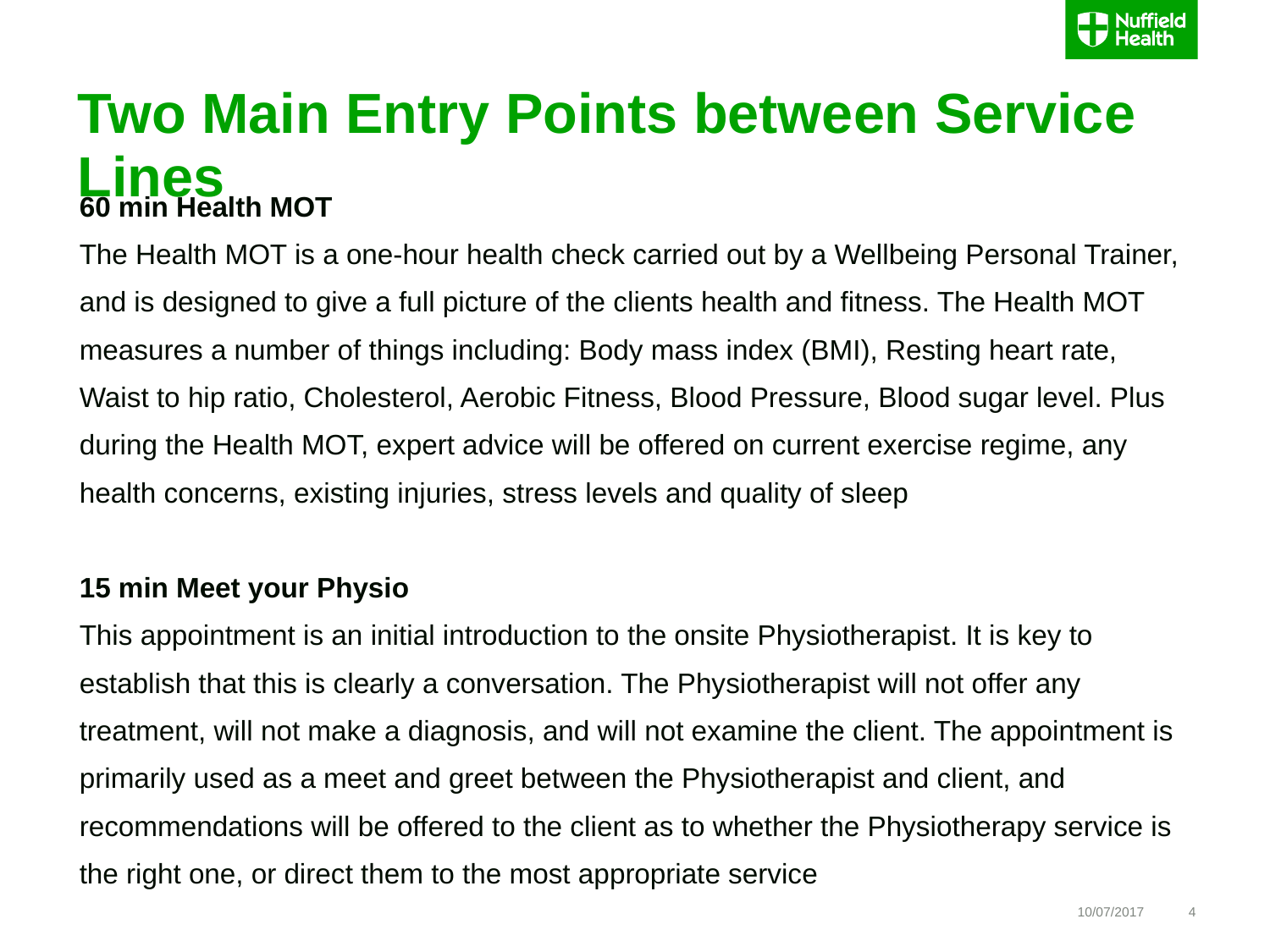

# Two Main Entry Points between Service Lines
60 min Health MOT
The Health MOT is a one-hour health check carried out by a Wellbeing Personal Trainer, and is designed to give a full picture of the clients health and fitness. The Health MOT measures a number of things including: Body mass index (BMI), Resting heart rate, Waist to hip ratio, Cholesterol, Aerobic Fitness, Blood Pressure, Blood sugar level. Plus during the Health MOT, expert advice will be offered on current exercise regime, any health concerns, existing injuries, stress levels and quality of sleep

15 min Meet your Physio
This appointment is an initial introduction to the onsite Physiotherapist. It is key to establish that this is clearly a conversation. The Physiotherapist will not offer any treatment, will not make a diagnosis, and will not examine the client. The appointment is primarily used as a meet and greet between the Physiotherapist and client, and recommendations will be offered to the client as to whether the Physiotherapy service is the right one, or direct them to the most appropriate service
10/07/2017
4